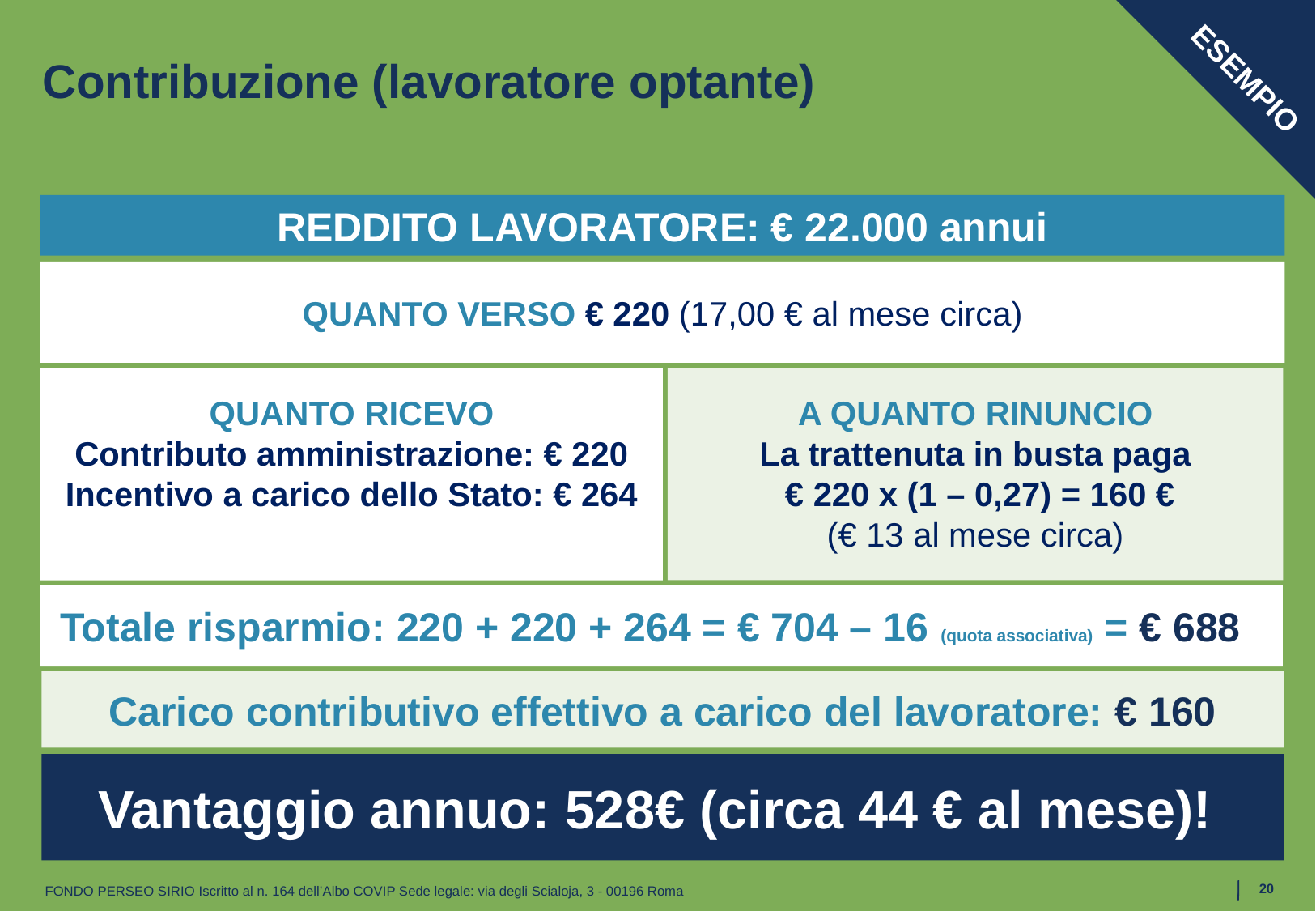

# Contribuzione (lavoratore optante)

Esempio

REDDITO LAVORATORE: € 22.000 annui
QUANTO VERSo € 220 (17,00 € al mese circa)
QUANTO RICEVO
Contributo amministrazione: € 220
Incentivo a carico dello Stato: € 264
A QUANTO RINUNCIO
La trattenuta in busta paga
 € 220 x (1 – 0,27) = 160 €
(€ 13 al mese circa)
Totale risparmio: 220 + 220 + 264 = € 704 – 16 (quota associativa) = € 688
Carico contributivo effettivo a carico del lavoratore: € 160
Vantaggio annuo: 528€ (circa 44 € al mese)!
20
FONDO PERSEO SIRIO Iscritto al n. 164 dell’Albo COVIP Sede legale: via degli Scialoja, 3 - 00196 Roma